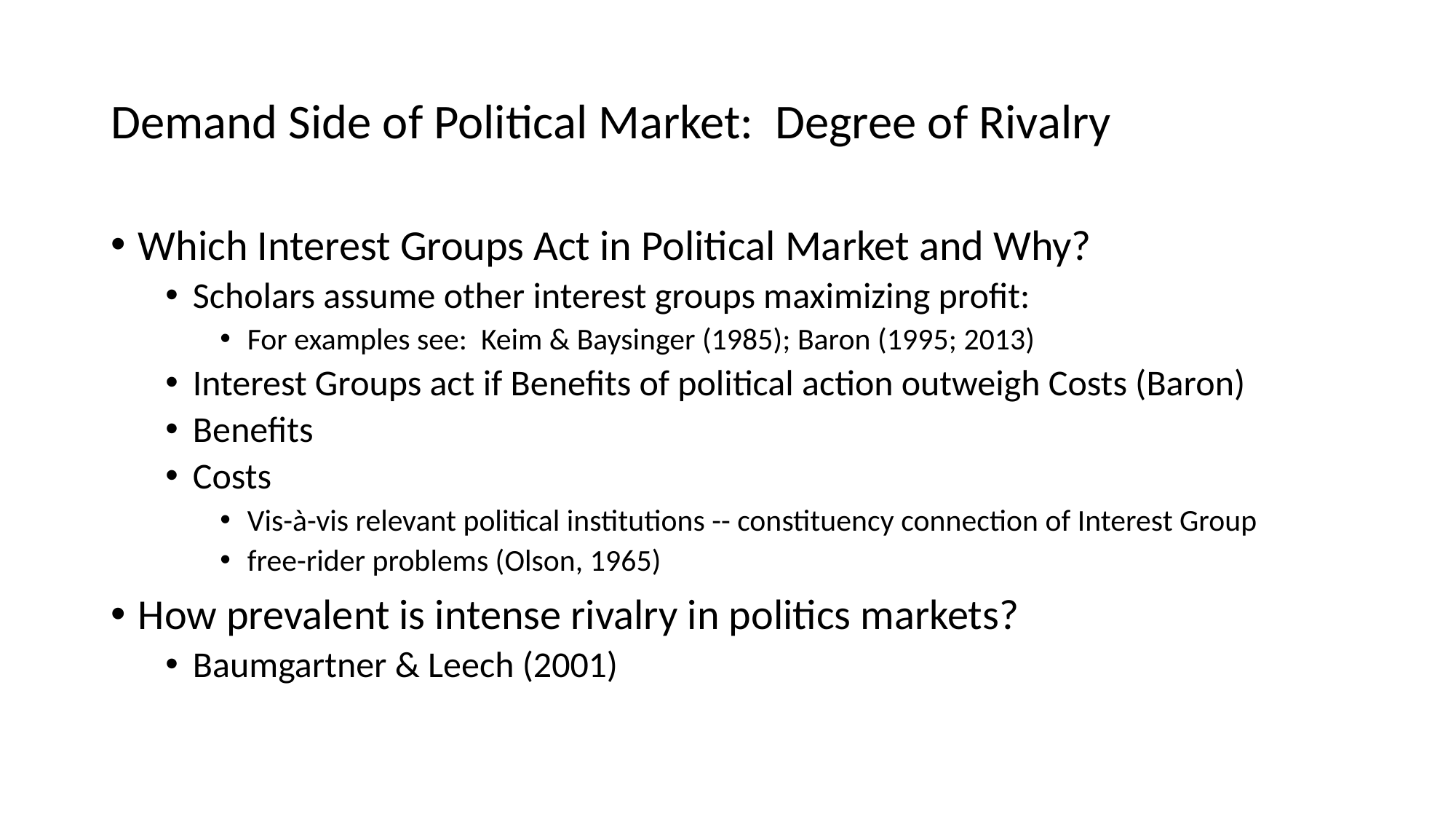

# Demand Side of Political Market:  Degree of Rivalry
Which Interest Groups Act in Political Market and Why?
Scholars assume other interest groups maximizing profit:
For examples see:  Keim & Baysinger (1985); Baron (1995; 2013)
Interest Groups act if Benefits of political action outweigh Costs (Baron)
Benefits
Costs
Vis-à-vis relevant political institutions -- constituency connection of Interest Group
free-rider problems (Olson, 1965)
How prevalent is intense rivalry in politics markets?
Baumgartner & Leech (2001)